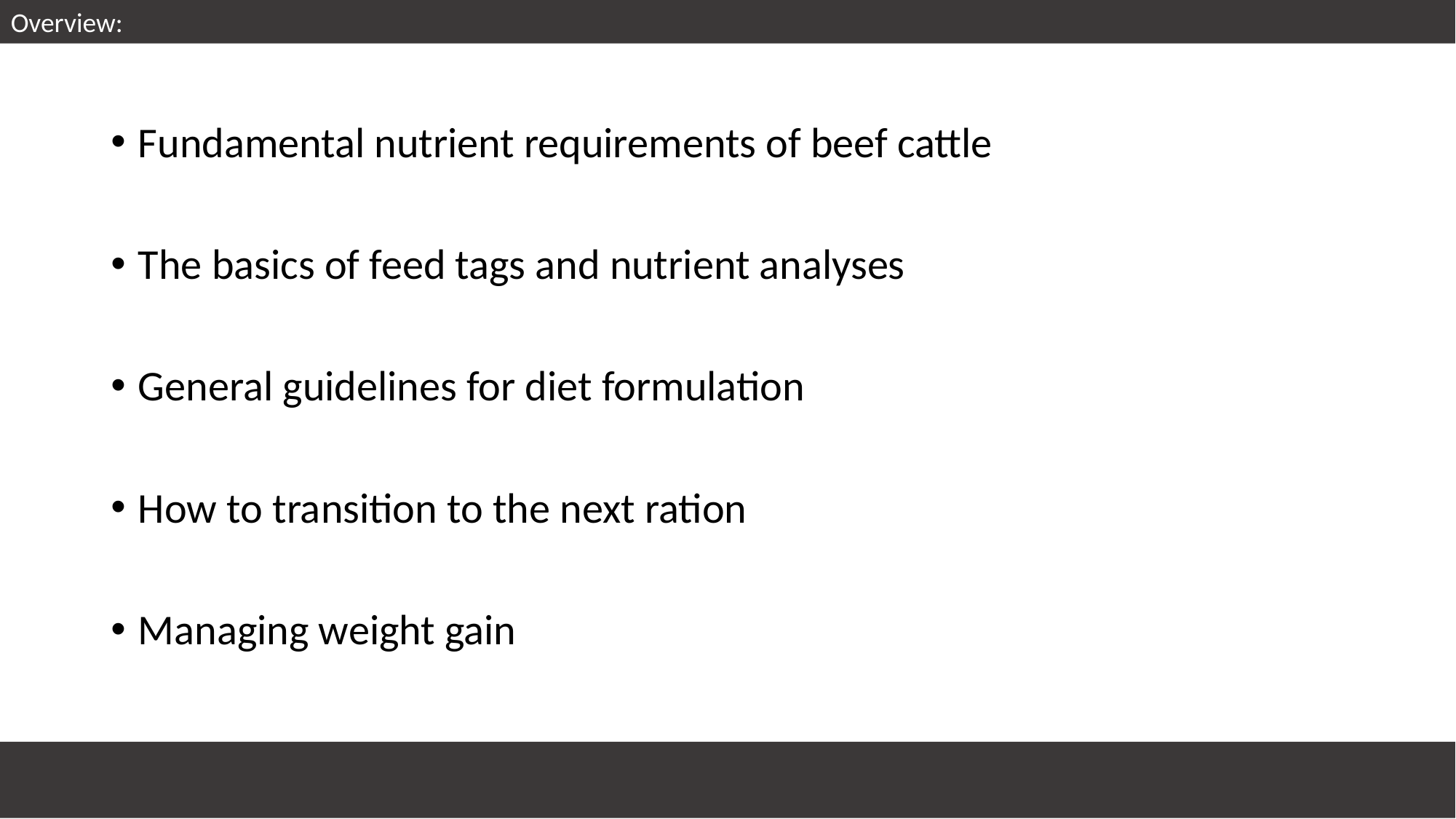

Overview:
Fundamental nutrient requirements of beef cattle

The basics of feed tags and nutrient analyses

General guidelines for diet formulation

How to transition to the next ration

Managing weight gain